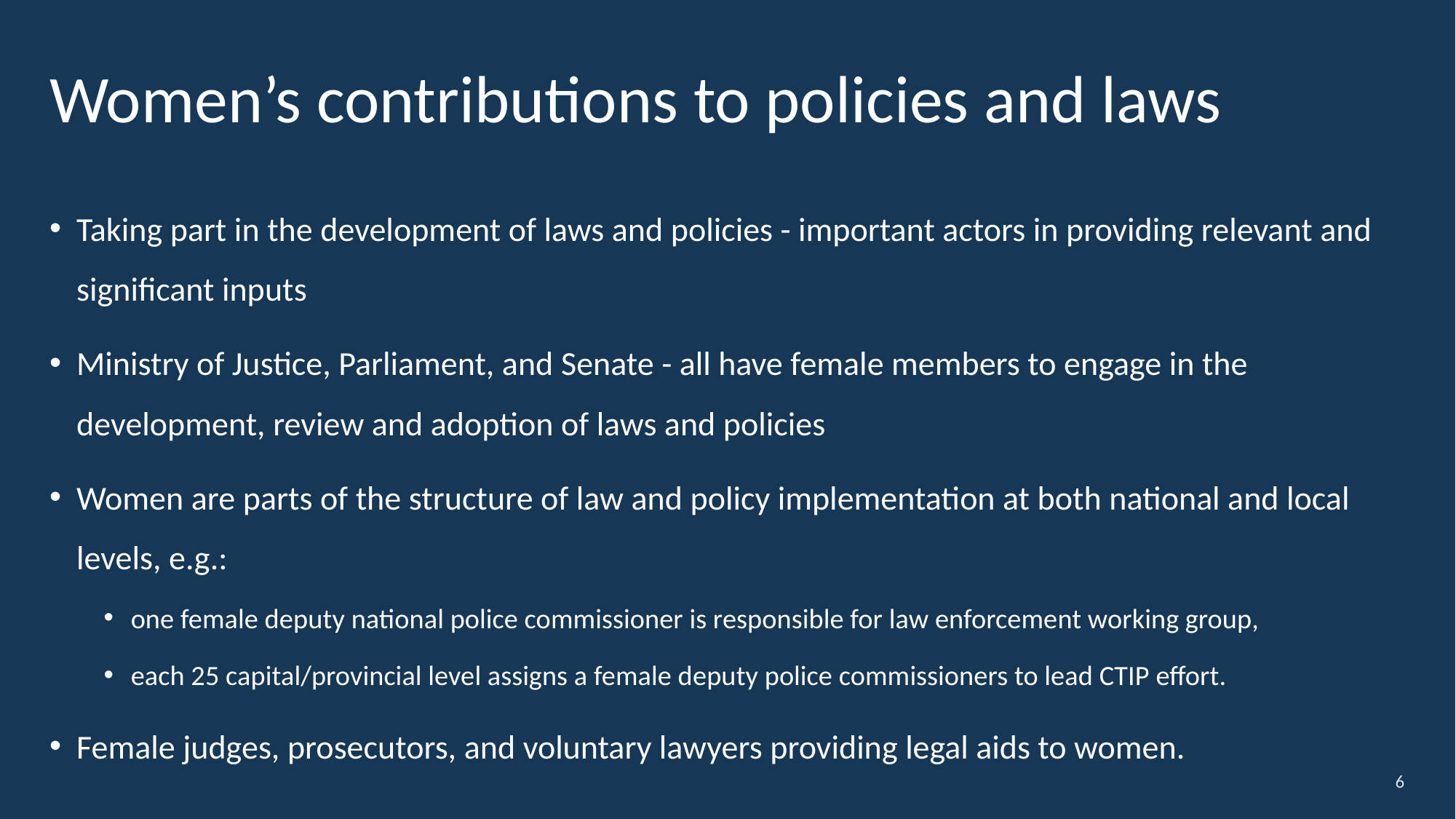

# Women’s contributions to policies and laws
Taking part in the development of laws and policies - important actors in providing relevant and significant inputs
Ministry of Justice, Parliament, and Senate - all have female members to engage in the development, review and adoption of laws and policies
Women are parts of the structure of law and policy implementation at both national and local levels, e.g.:
one female deputy national police commissioner is responsible for law enforcement working group,
each 25 capital/provincial level assigns a female deputy police commissioners to lead CTIP effort.
Female judges, prosecutors, and voluntary lawyers providing legal aids to women.
6